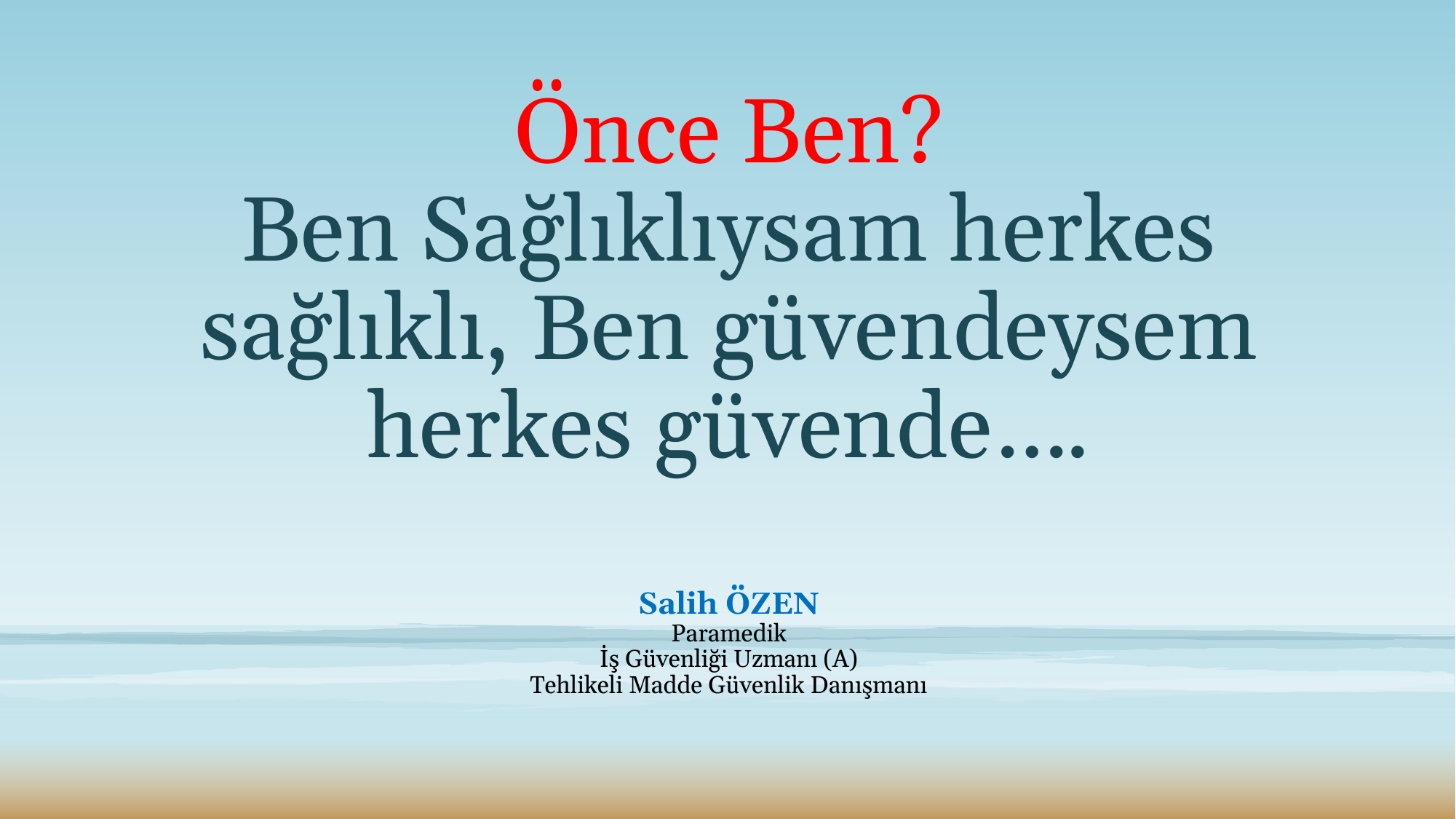

# Önce Ben? Ben Sağlıklıysam herkes sağlıklı, Ben güvendeysem herkes güvende….
Salih ÖZEN
Paramedik
İş Güvenliği Uzmanı (A)
Tehlikeli Madde Güvenlik Danışmanı